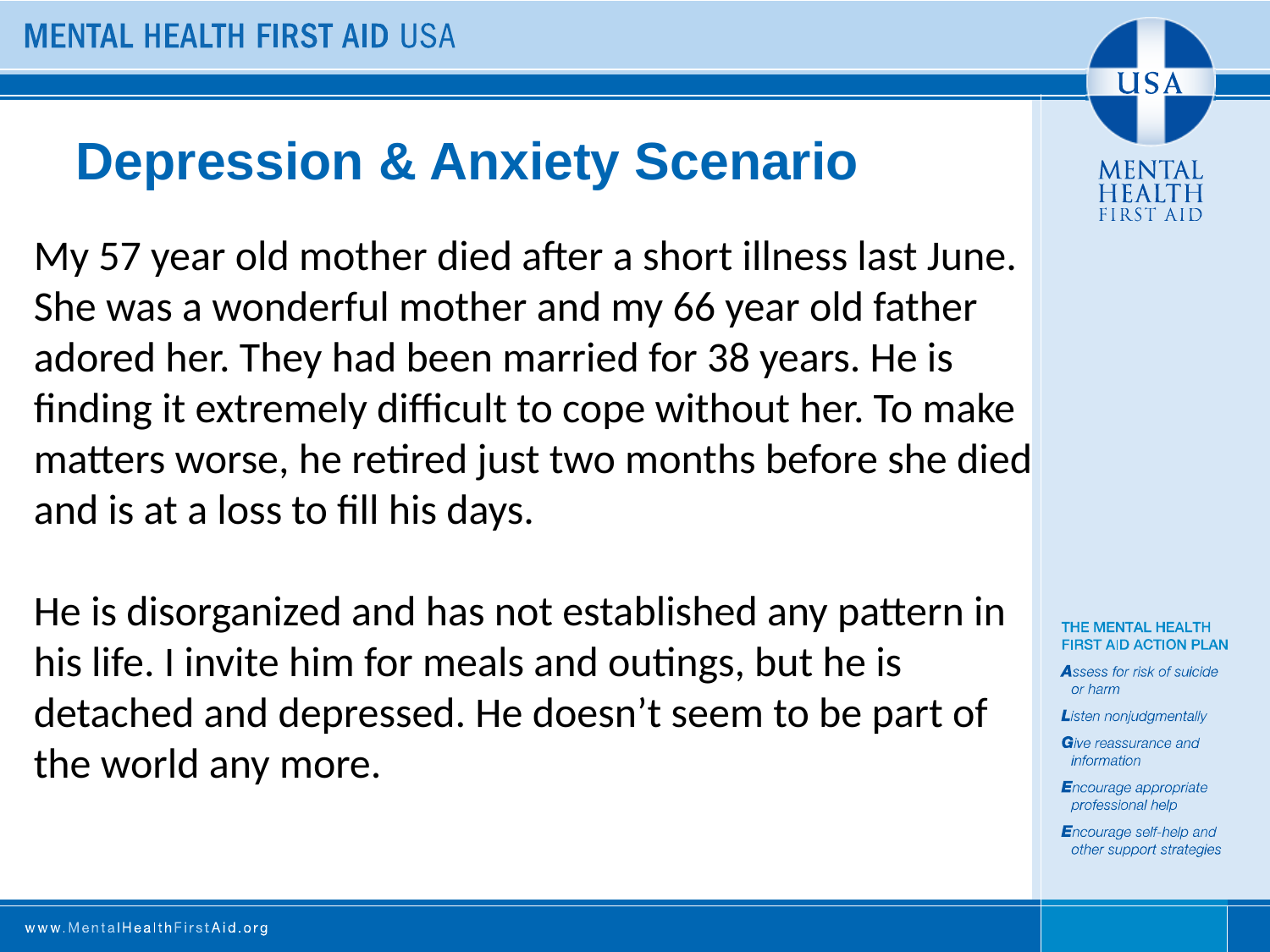

My 57 year old mother died after a short illness last June. She was a wonderful mother and my 66 year old father
adored her. They had been married for 38 years. He is finding it extremely difficult to cope without her. To make
matters worse, he retired just two months before she died and is at a loss to fill his days.

He is disorganized and has not established any pattern in his life. I invite him for meals and outings, but he is
detached and depressed. He doesn’t seem to be part of the world any more.

# Depression & Anxiety Scenario